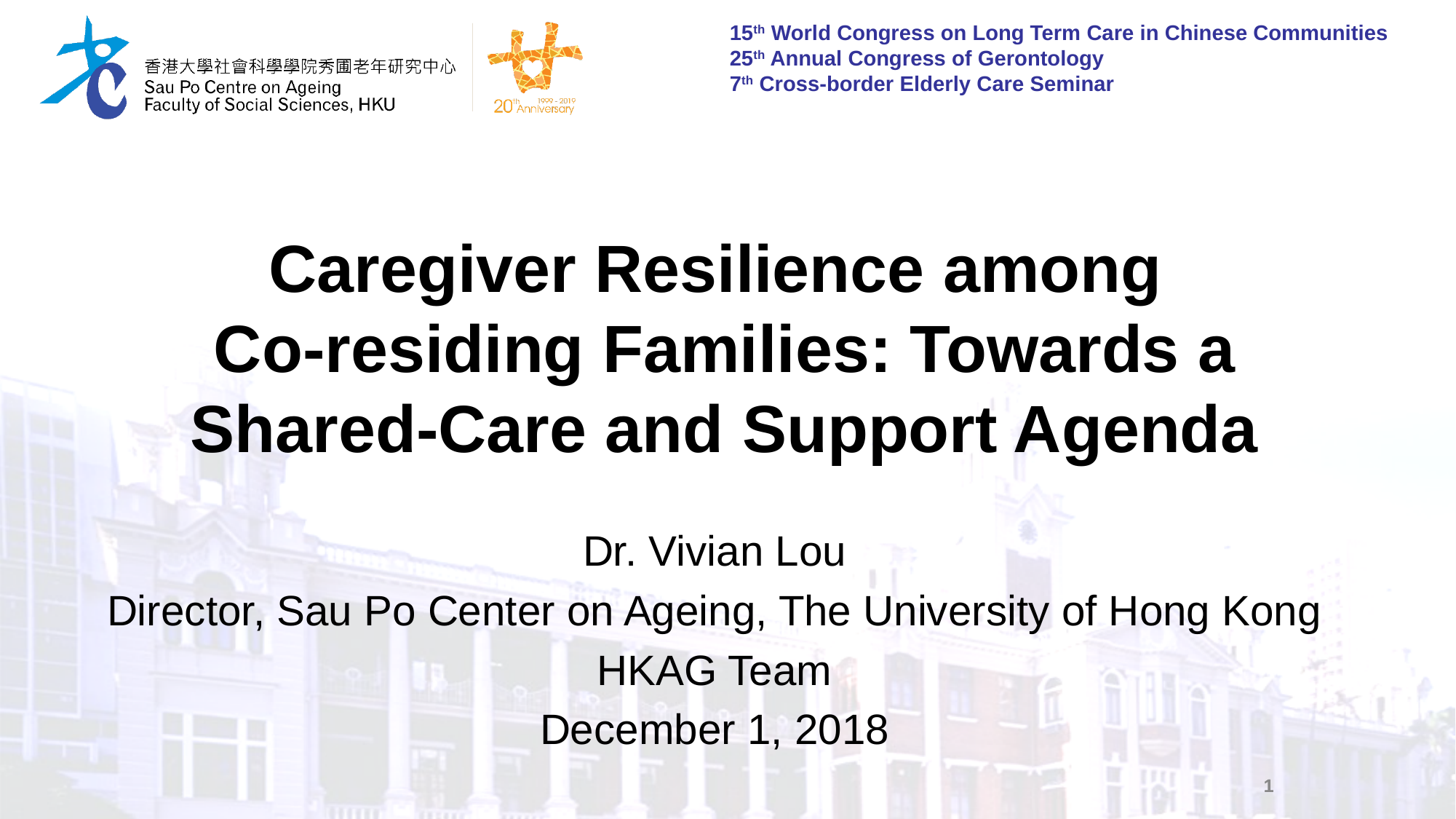

15th World Congress on Long Term Care in Chinese Communities
25th Annual Congress of Gerontology
7th Cross-border Elderly Care Seminar
# Caregiver Resilience among Co-residing Families: Towards a Shared-Care and Support Agenda
Dr. Vivian Lou
Director, Sau Po Center on Ageing, The University of Hong Kong
HKAG Team
December 1, 2018